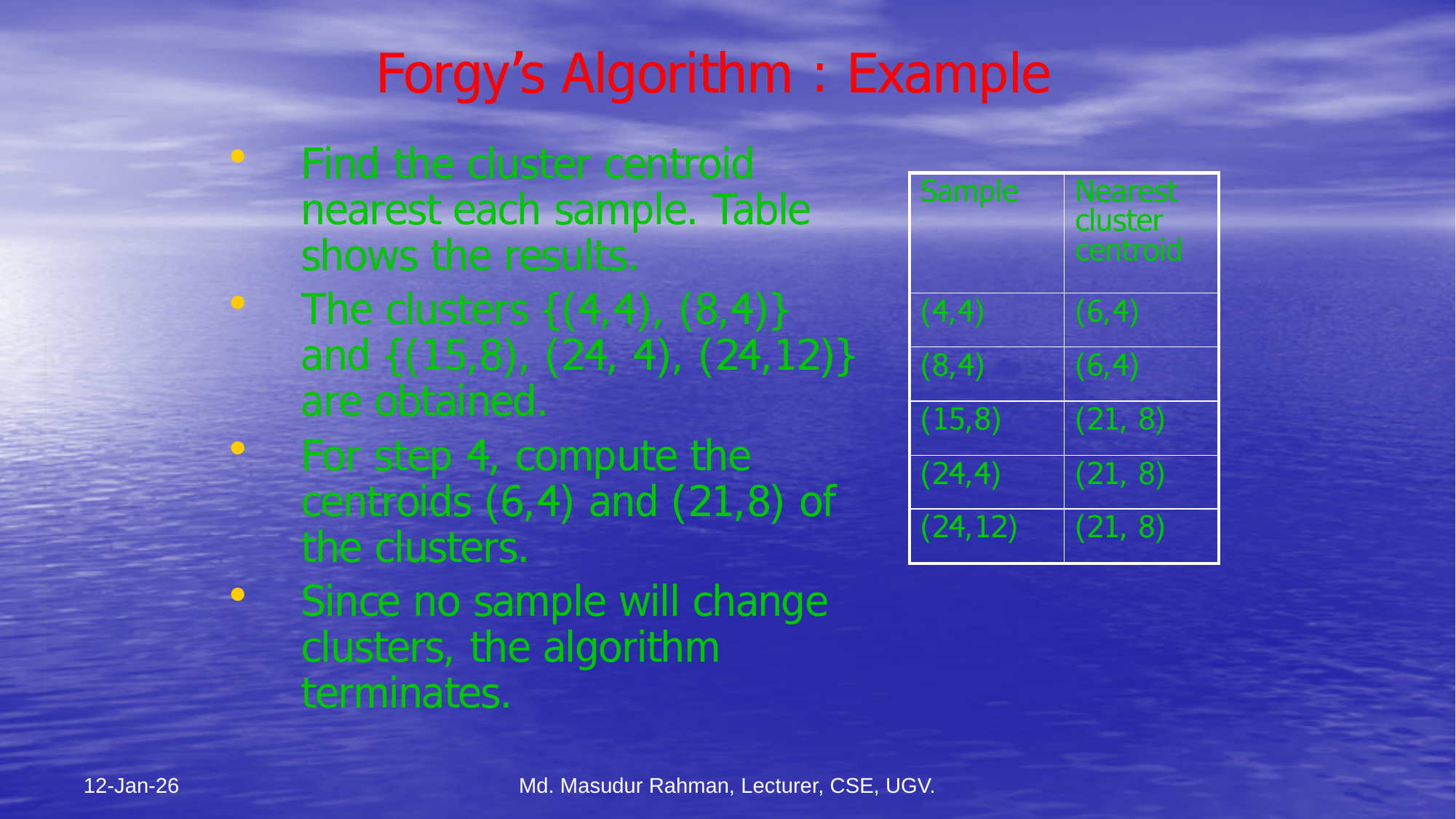

# Forgy’s Algorithm : Example
Find the cluster centroid nearest each sample. Table  shows the results.
The clusters {(4,4), (8,4)} and {(15,8), (24, 4), (24,12)} are obtained.
For step 4, compute the centroids (6,4) and (21,8) of the clusters.
Since no sample will change clusters, the algorithm terminates.
| Sample | Nearest cluster centroid |
| --- | --- |
| (4,4) | (6,4) |
| (8,4) | (6,4) |
| (15,8) | (21, 8) |
| (24,4) | (21, 8) |
| (24,12) | (21, 8) |
12-Jan-26
Md. Masudur Rahman, Lecturer, CSE, UGV.